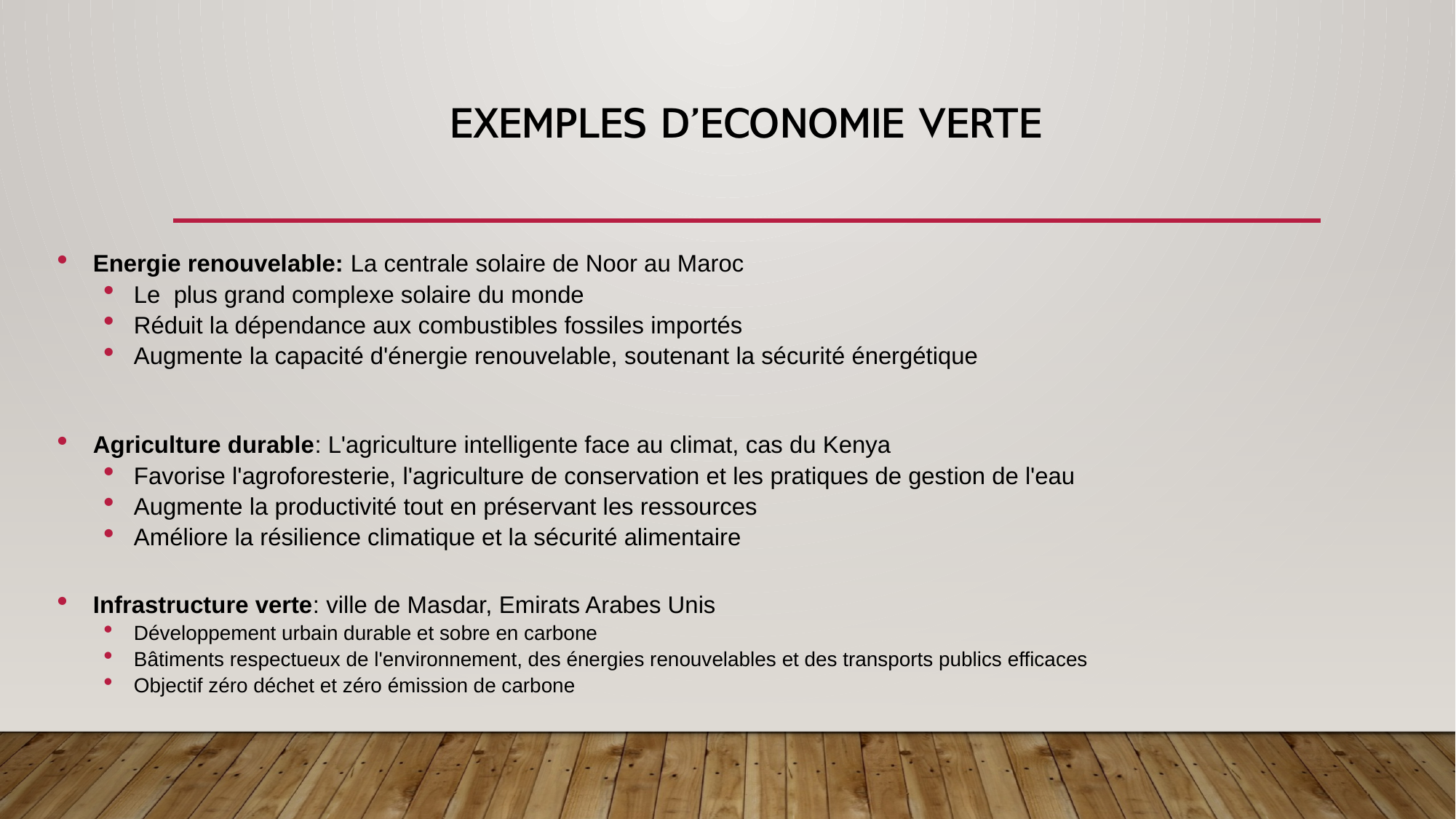

# Exemples d’economie verte
Energie renouvelable: La centrale solaire de Noor au Maroc
Le  plus grand complexe solaire du monde
Réduit la dépendance aux combustibles fossiles importés
Augmente la capacité d'énergie renouvelable, soutenant la sécurité énergétique

Agriculture durable: L'agriculture intelligente face au climat, cas du Kenya
Favorise l'agroforesterie, l'agriculture de conservation et les pratiques de gestion de l'eau
Augmente la productivité tout en préservant les ressources
Améliore la résilience climatique et la sécurité alimentaire

Infrastructure verte: ville de Masdar, Emirats Arabes Unis
Développement urbain durable et sobre en carbone
Bâtiments respectueux de l'environnement, des énergies renouvelables et des transports publics efficaces
Objectif zéro déchet et zéro émission de carbone